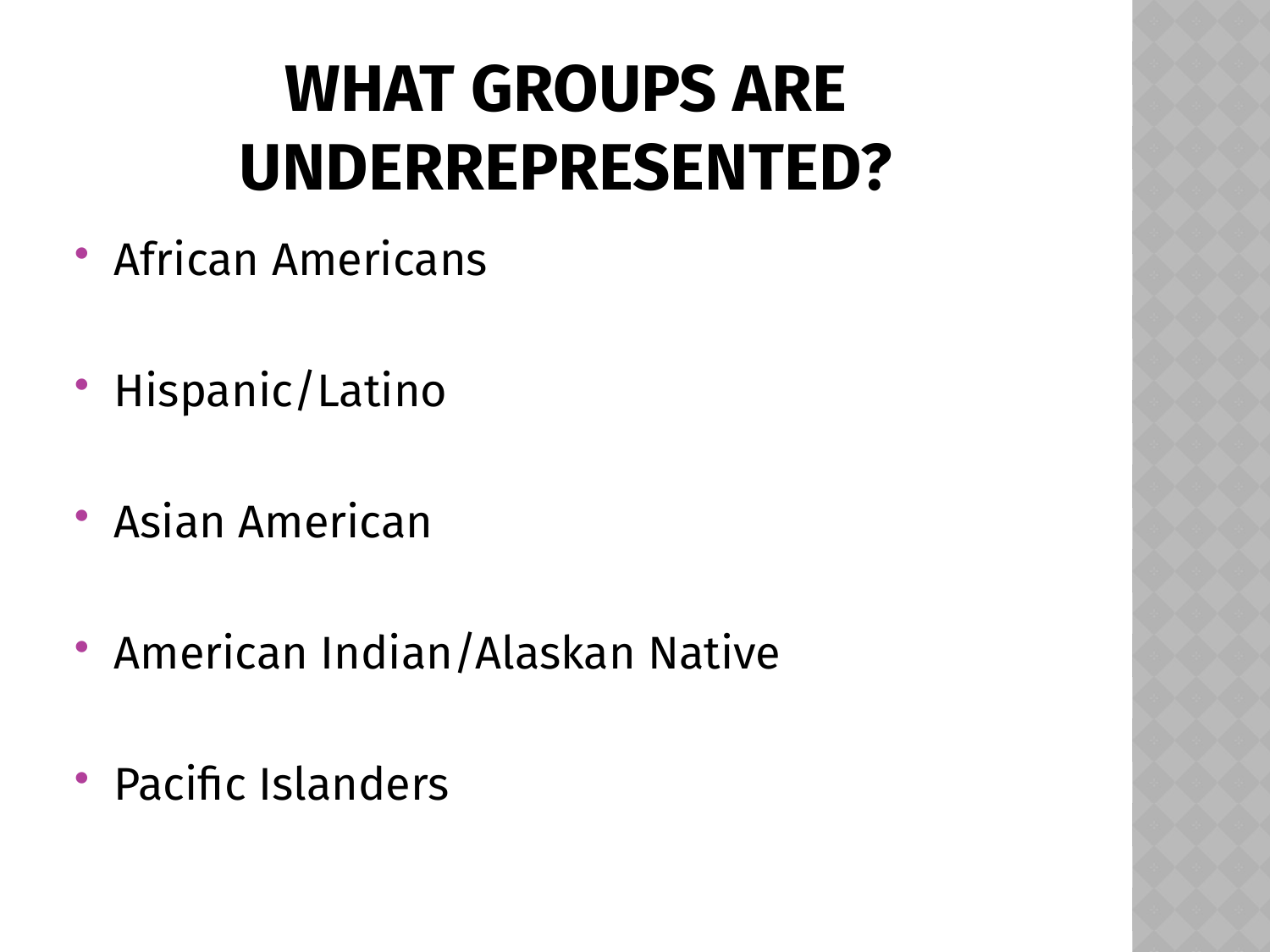

# What Groups Are Underrepresented?
African Americans

Hispanic/Latino

Asian American

American Indian/Alaskan Native

Pacific Islanders